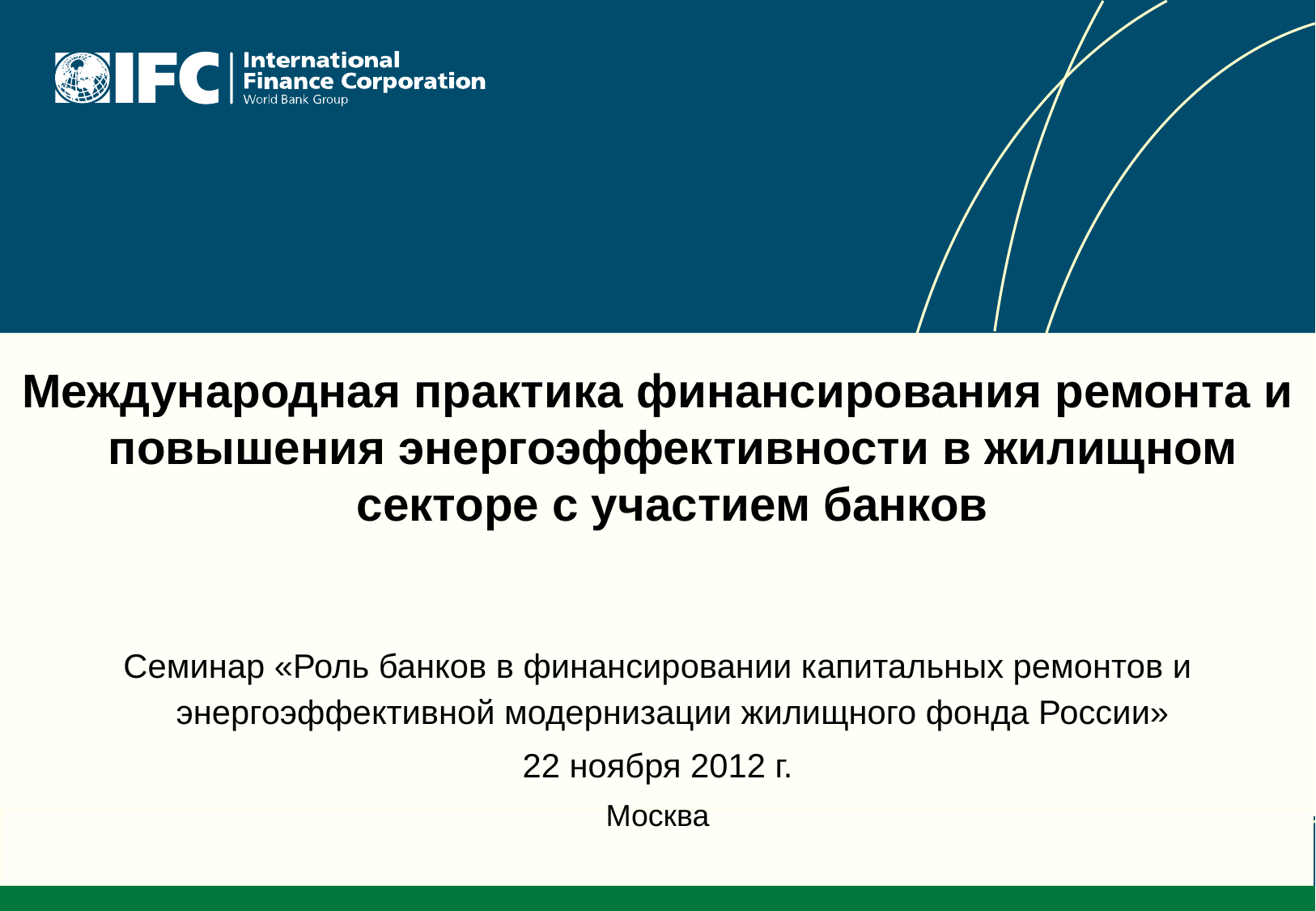

Международная практика финансирования ремонта и повышения энергоэффективности в жилищном секторе с участием банков

Семинар «Роль банков в финансировании капитальных ремонтов и энергоэффективной модернизации жилищного фонда России»
22 ноября 2012 г.
Москва

1